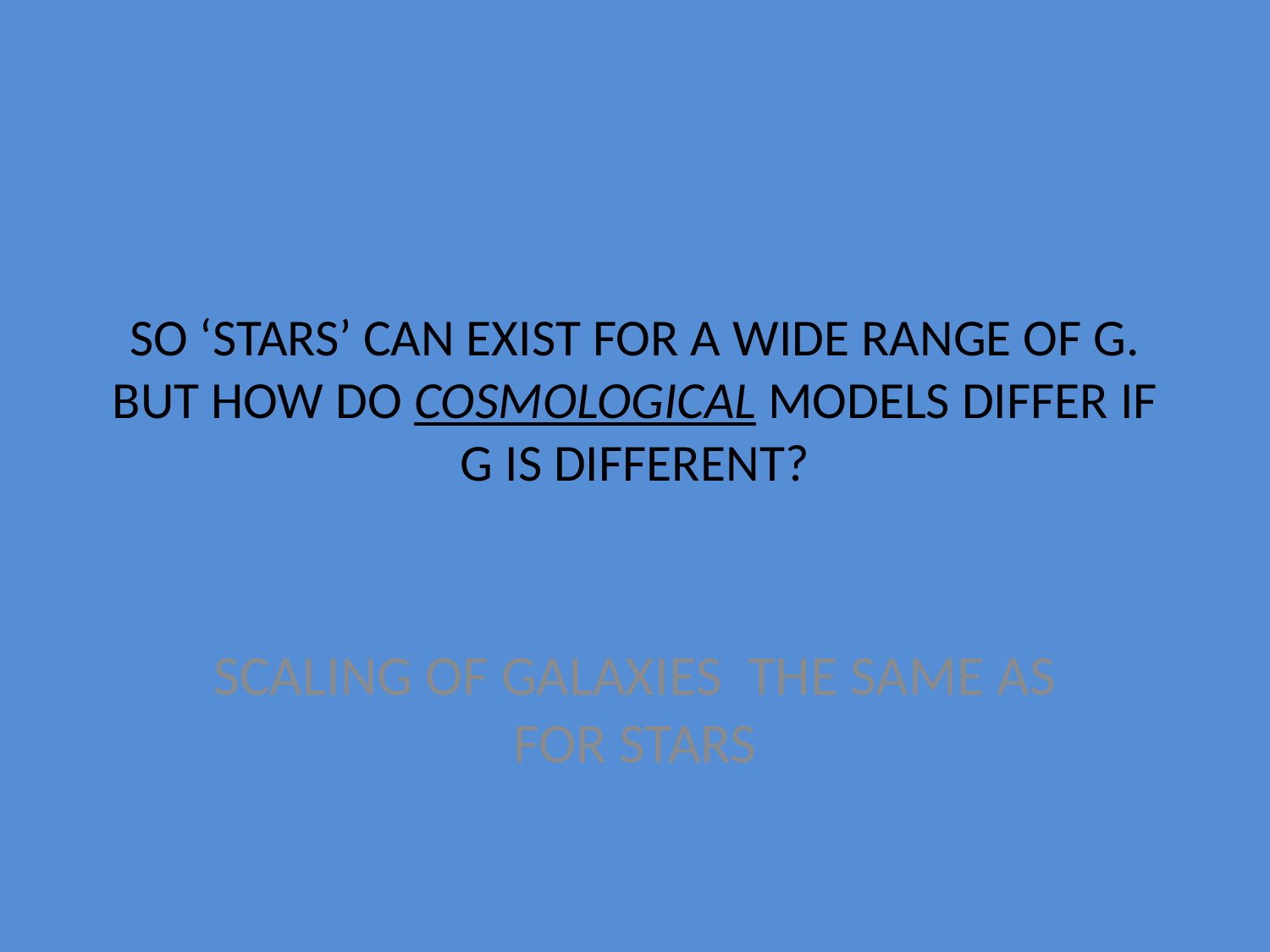

# SO ‘STARS’ CAN EXIST FOR A WIDE RANGE OF G. BUT HOW DO COSMOLOGICAL MODELS DIFFER IF G IS DIFFERENT?
SCALING OF GALAXIES  THE SAME AS FOR STARS